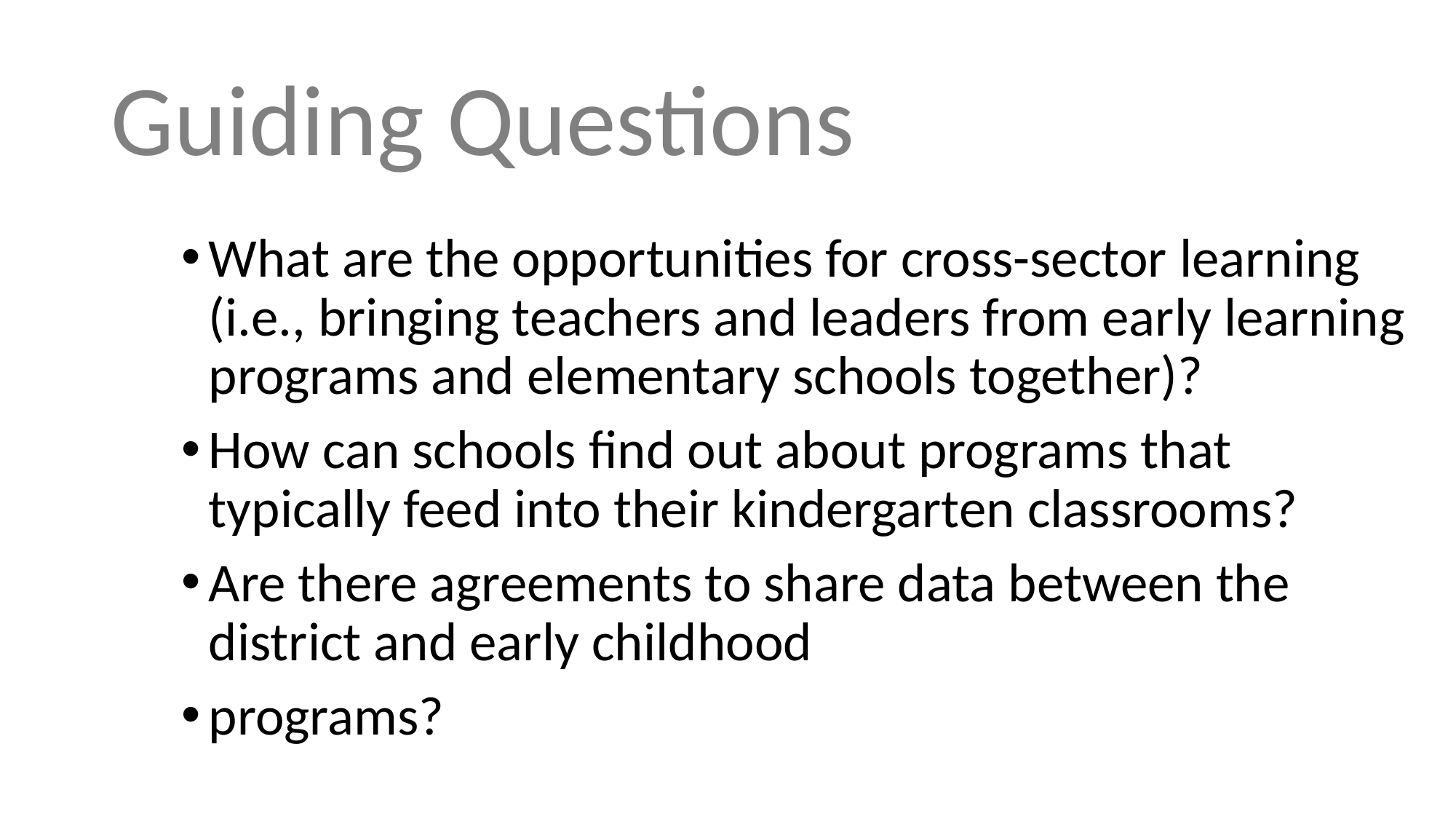

# Guiding Questions
What are the opportunities for cross-sector learning (i.e., bringing teachers and leaders from early learning programs and elementary schools together)?
How can schools find out about programs that typically feed into their kindergarten classrooms?
Are there agreements to share data between the district and early childhood
programs?